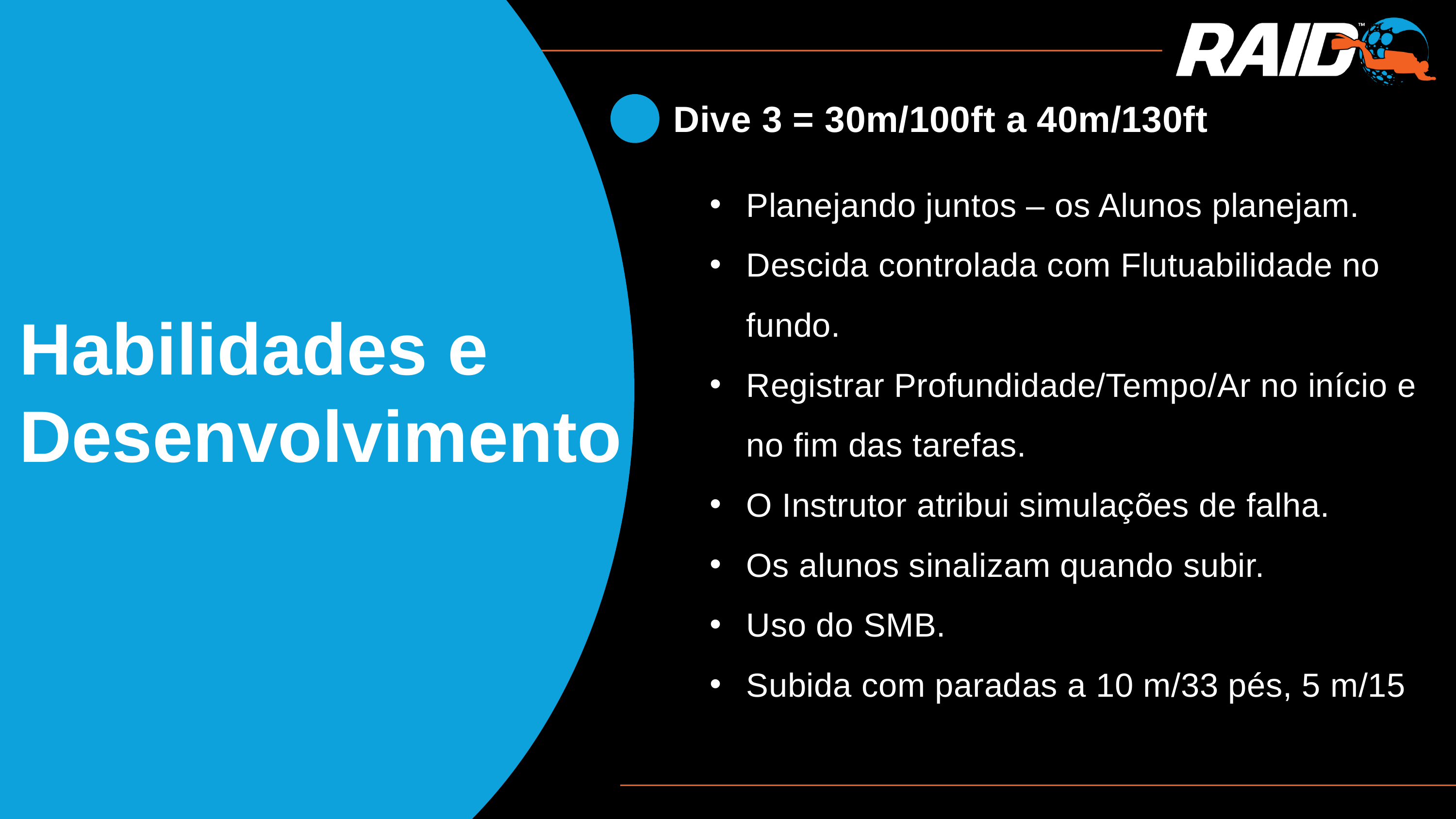

Dive 3 = 30m/100ft a 40m/130ft

Planejando juntos – os Alunos planejam.
Descida controlada com Flutuabilidade no fundo.
Registrar Profundidade/Tempo/Ar no início e no fim das tarefas.
O Instrutor atribui simulações de falha.
Os alunos sinalizam quando subir.
Uso do SMB.
Subida com paradas a 10 m/33 pés, 5 m/15
Habilidades e Desenvolvimento